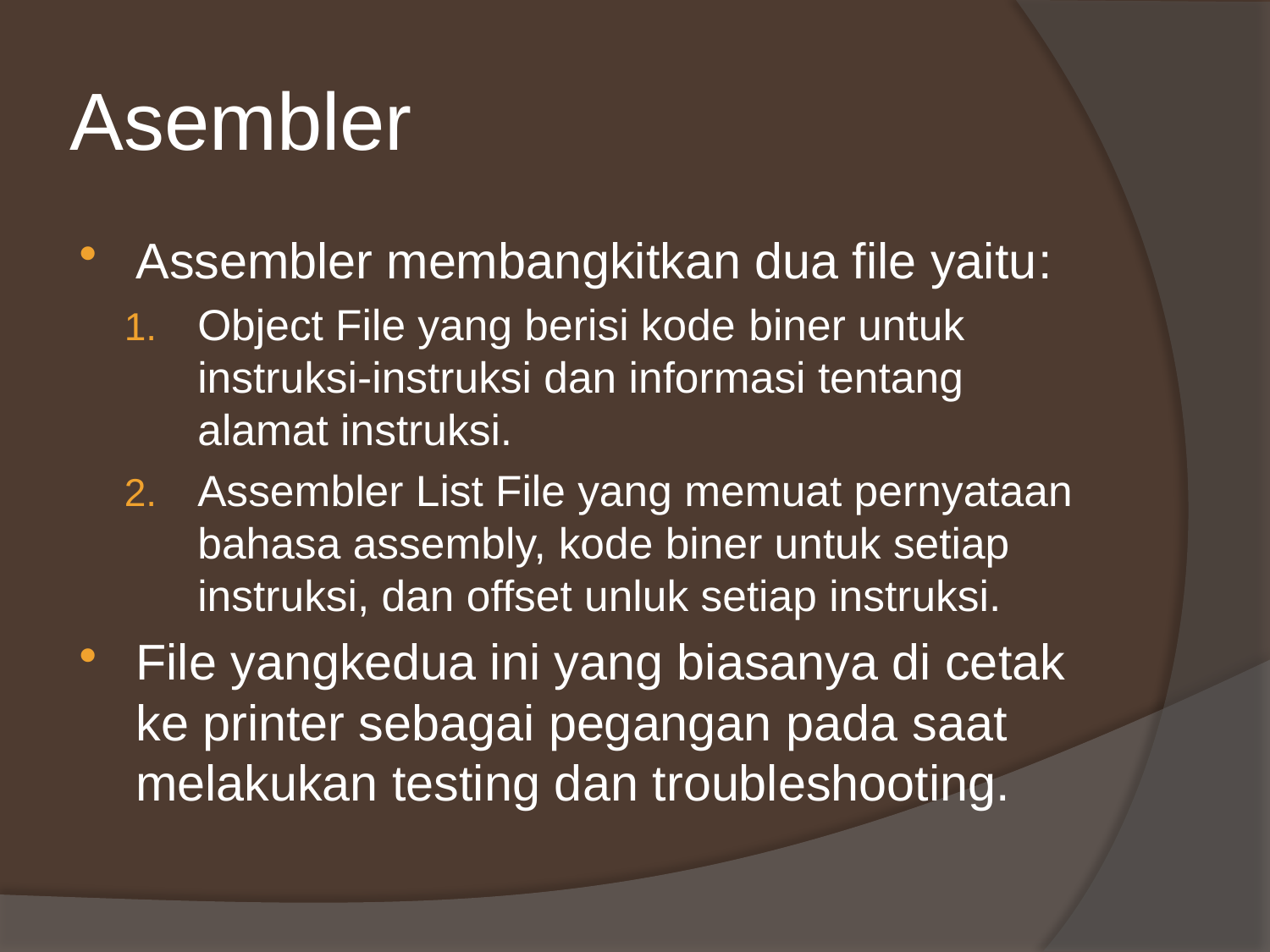

# Asembler
Assembler membangkitkan dua file yaitu:
Object File yang berisi kode biner untuk instruksi-instruksi dan informasi tentang alamat instruksi.
Assembler List File yang memuat pernyataan bahasa assembly, kode biner untuk setiap instruksi, dan offset unluk setiap instruksi.
File yangkedua ini yang biasanya di cetak ke printer sebagai pegangan pada saat melakukan testing dan troubleshooting.